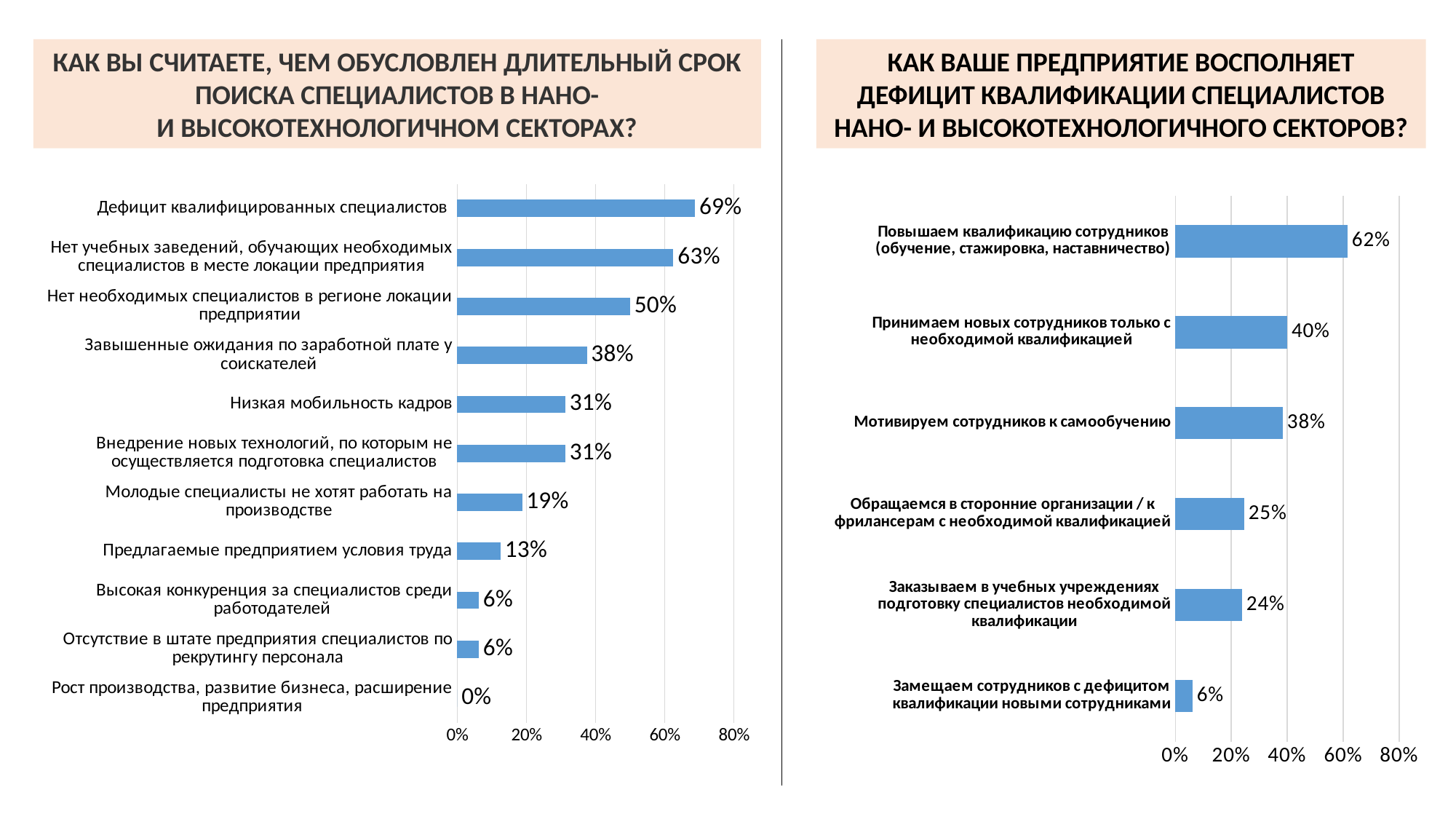

КАК ВЫ СЧИТАЕТЕ, ЧЕМ ОБУСЛОВЛЕН ДЛИТЕЛЬНЫЙ СРОК ПОИСКА СПЕЦИАЛИСТОВ В НАНО- И ВЫСОКОТЕХНОЛОГИЧНОМ СЕКТОРАХ?
КАК ВАШЕ ПРЕДПРИЯТИЕ ВОСПОЛНЯЕТ ДЕФИЦИТ КВАЛИФИКАЦИИ СПЕЦИАЛИСТОВ НАНО- И ВЫСОКОТЕХНОЛОГИЧНОГО СЕКТОРОВ?

### Chart

| Category |  |
|---|---|
| Дефицит квалифицированных специалистов  | 0.6875 |
| Нет учебных заведений, обучающих необходимых специалистов в месте локации предприятия | 0.6250000000000001 |
| Нет необходимых специалистов в регионе локации предприятии | 0.5 |
| Завышенные ожидания по заработной плате у соискателей | 0.37500000000000006 |
| Низкая мобильность кадров | 0.31250000000000006 |
| Внедрение новых технологий, по которым не осуществляется подготовка специалистов | 0.31250000000000006 |
| Молодые специалисты не хотят работать на производстве | 0.18750000000000003 |
| Предлагаемые предприятием условия труда | 0.125 |
| Высокая конкуренция за специалистов среди работодателей  | 0.0625 |
| Отсутствие в штате предприятия специалистов по рекрутингу персонала | 0.0625 |
| Рост производства, развитие бизнеса, расширение предприятия | 0.0 |

### Chart

| Category |  |
|---|---|
| Повышаем квалификацию сотрудников (обучение, стажировка, наставничество) | 0.6153846153846155 |
| Принимаем новых сотрудников только с необходимой квалификацией | 0.4 |
| Мотивируем сотрудников к самообучению | 0.3846153846153846 |
| Обращаемся в сторонние организации / к фрилансерам с необходимой квалификацией | 0.2461538461538462 |
| Заказываем в учебных учреждениях подготовку специалистов необходимой квалификации | 0.2384615384615385 |
| Замещаем сотрудников с дефицитом квалификации новыми сотрудниками | 0.06153846153846155 |